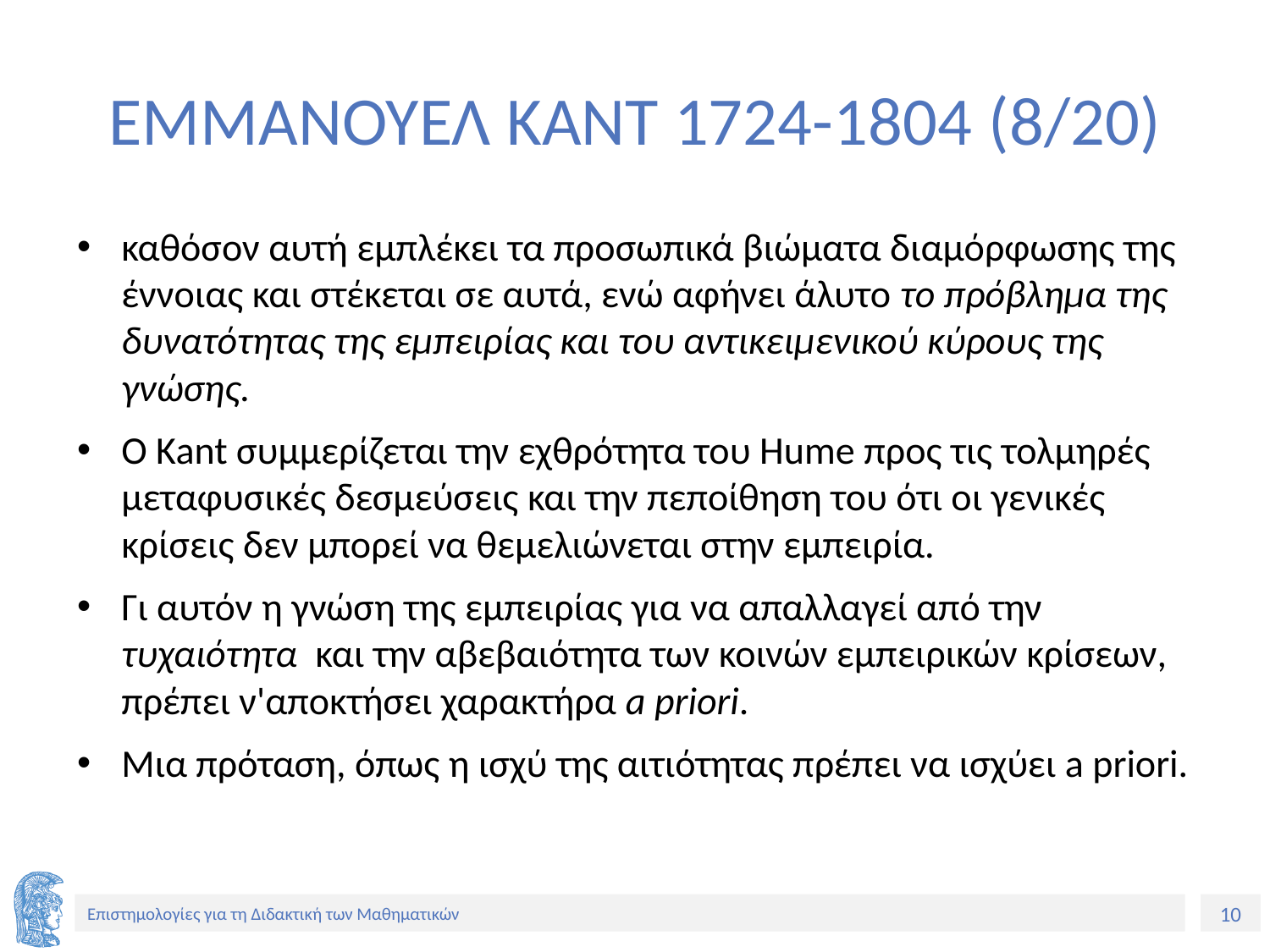

# ΕΜΜΑΝΟΥΕΛ ΚΑΝΤ 1724-1804 (8/20)
καθόσον αυτή εμπλέκει τα προσωπικά βιώματα διαμόρφωσης της έννοιας και στέκεται σε αυτά, ενώ αφήνει άλυτο το πρόβλημα της δυνατότητας της εμπειρίας και του αντικειμενικού κύρους της γνώσης.
Ο Kant συμμερίζεται την εχθρότητα του Hume προς τις τολμηρές μεταφυσικές δεσμεύσεις και την πεποίθηση του ότι οι γενικές κρίσεις δεν μπορεί να θεμελιώνεται στην εμπειρία.
Γι αυτόν η γνώση της εμπειρίας για να απαλλαγεί από την τυχαιότητα  και την αβεβαιότητα των κοινών εμπειρικών κρίσεων, πρέπει ν'αποκτήσει χαρακτήρα a priori.
Μια πρόταση, όπως η ισχύ της αιτιότητας πρέπει να ισχύει a priori.